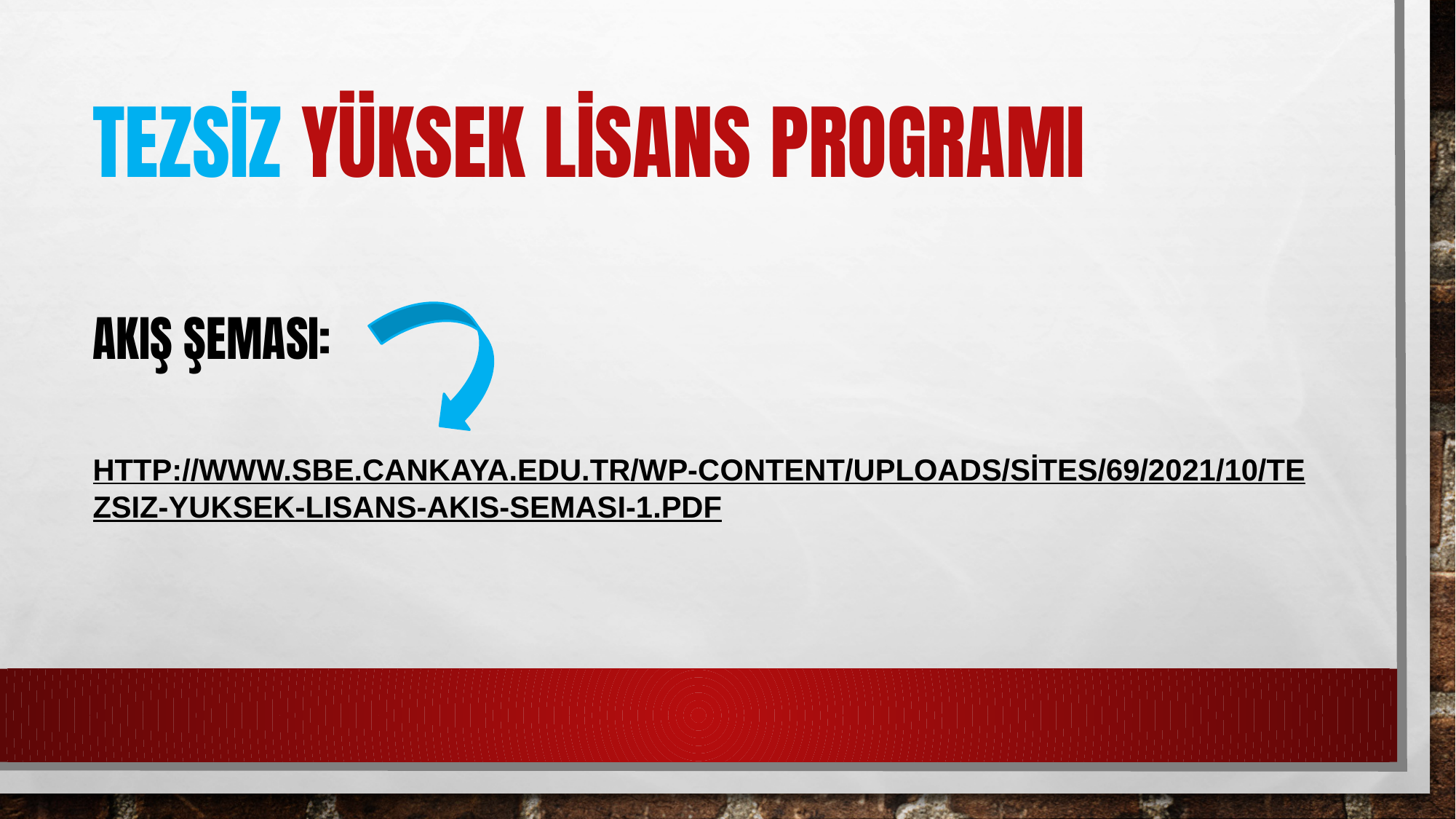

# Tezsiz yüksek lisans programı
Akış şeması:

http://www.sbe.cankaya.edu.tr/wp-content/uploads/sites/69/2021/10/TEZSIZ-YUKSEK-LISANS-AKIS-SEMASI-1.pdf